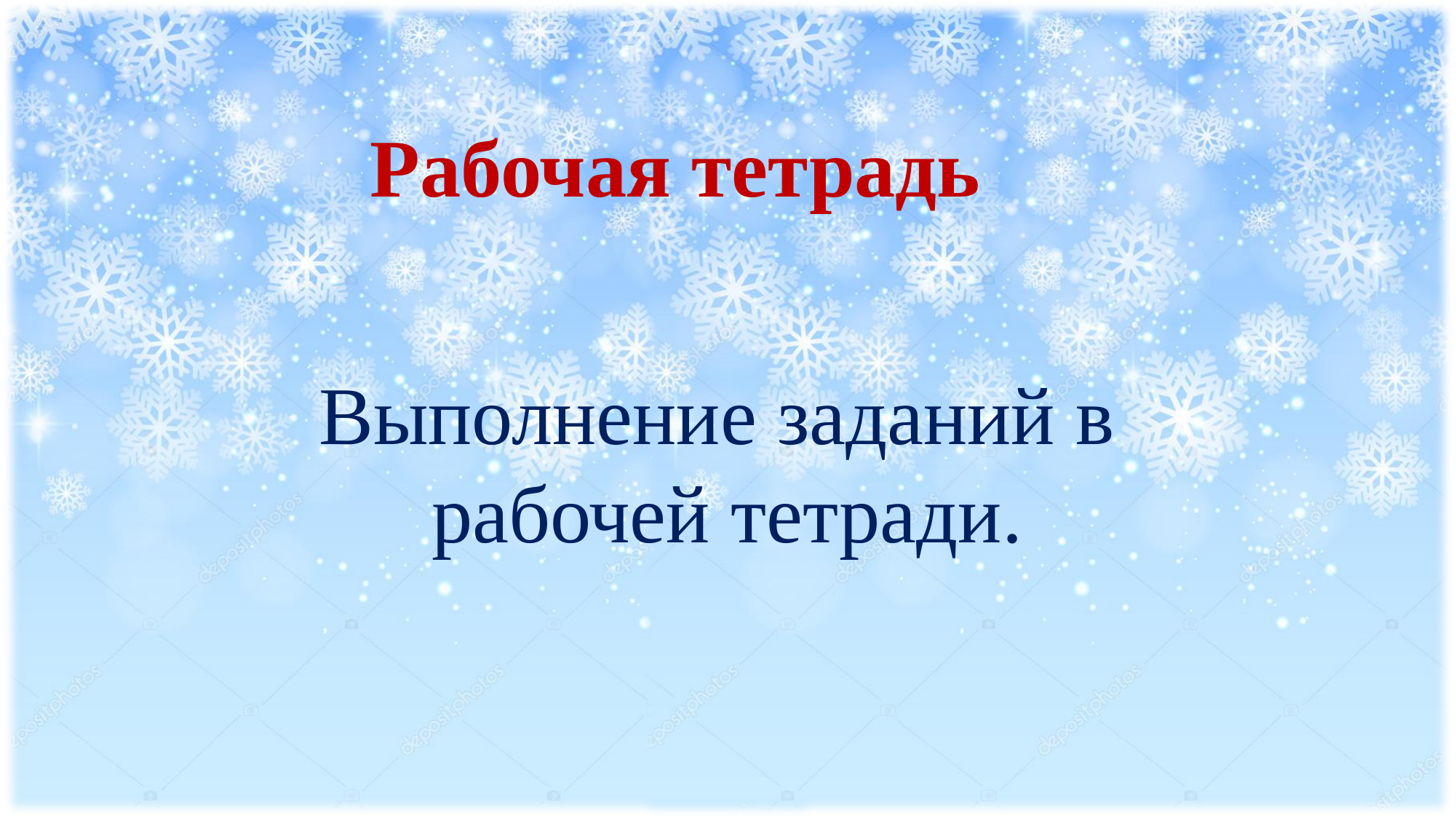

Рабочая тетрадь

Выполнение заданий в
рабочей тетради.